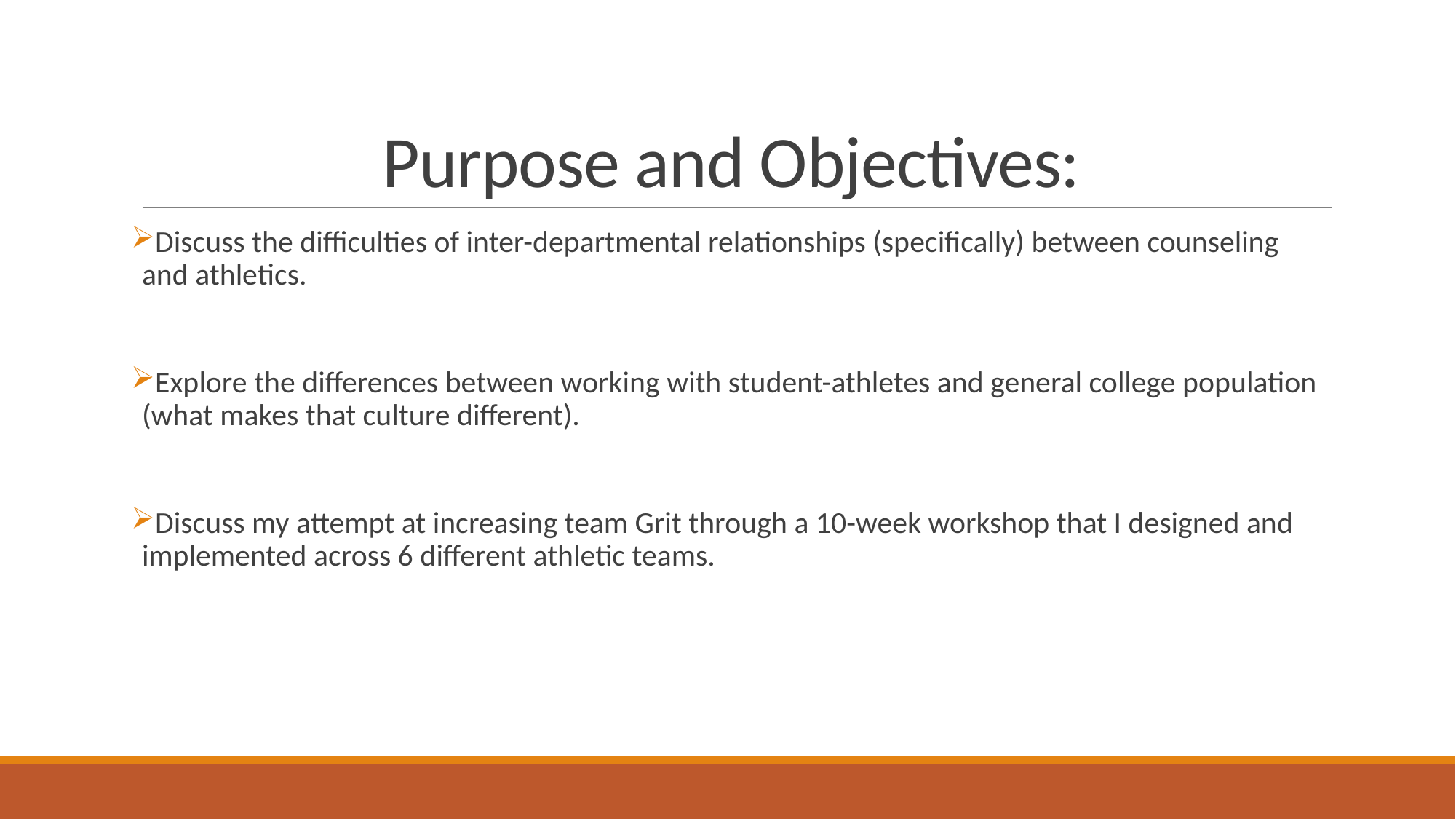

# Purpose and Objectives:
Discuss the difficulties of inter-departmental relationships (specifically) between counseling and athletics.

Explore the differences between working with student-athletes and general college population (what makes that culture different).

Discuss my attempt at increasing team Grit through a 10-week workshop that I designed and implemented across 6 different athletic teams.